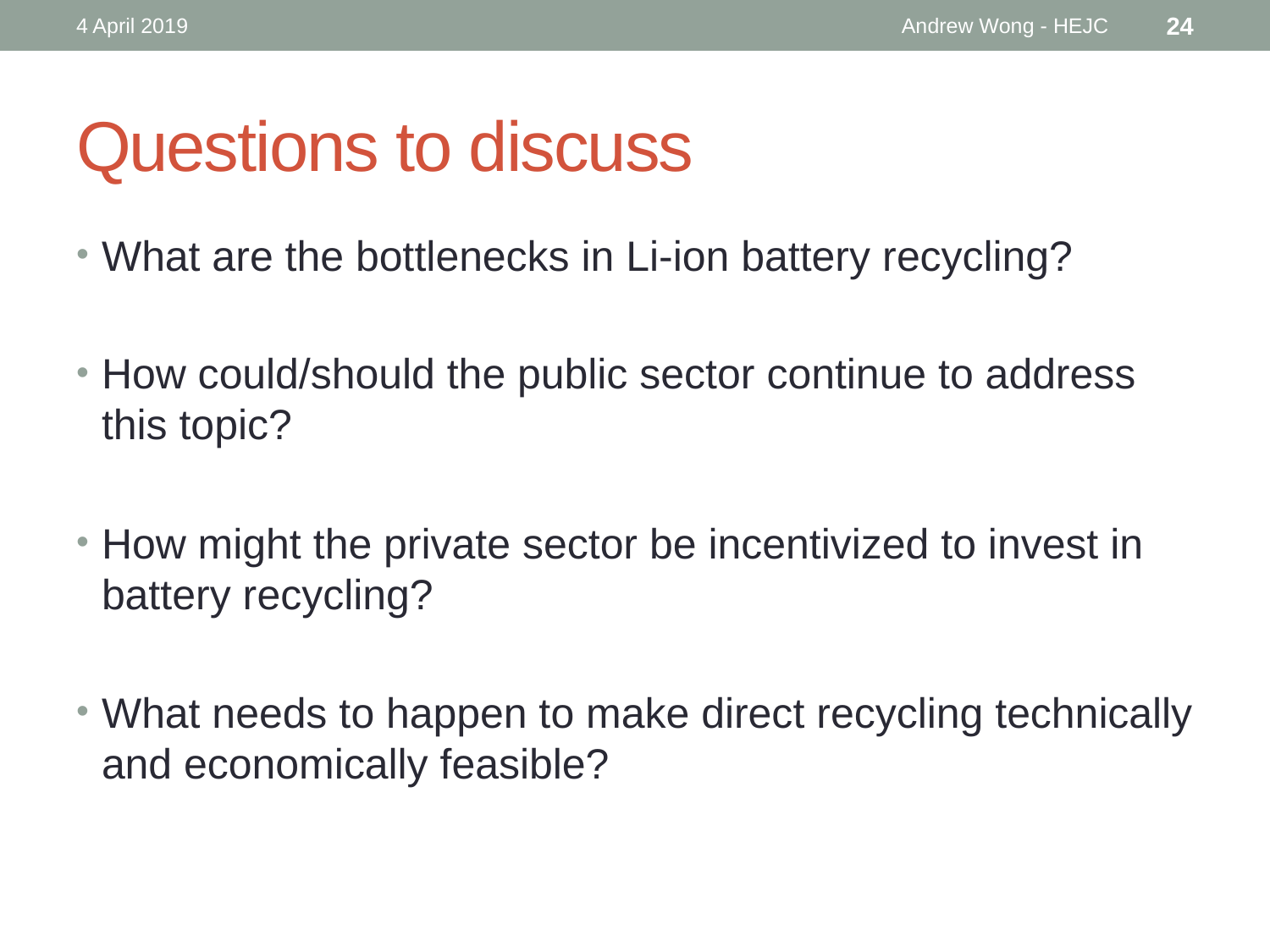

4 April 2019
Andrew Wong - HEJC
24
# Questions to discuss
What are the bottlenecks in Li-ion battery recycling?

How could/should the public sector continue to address this topic?

How might the private sector be incentivized to invest in battery recycling?

What needs to happen to make direct recycling technically and economically feasible?